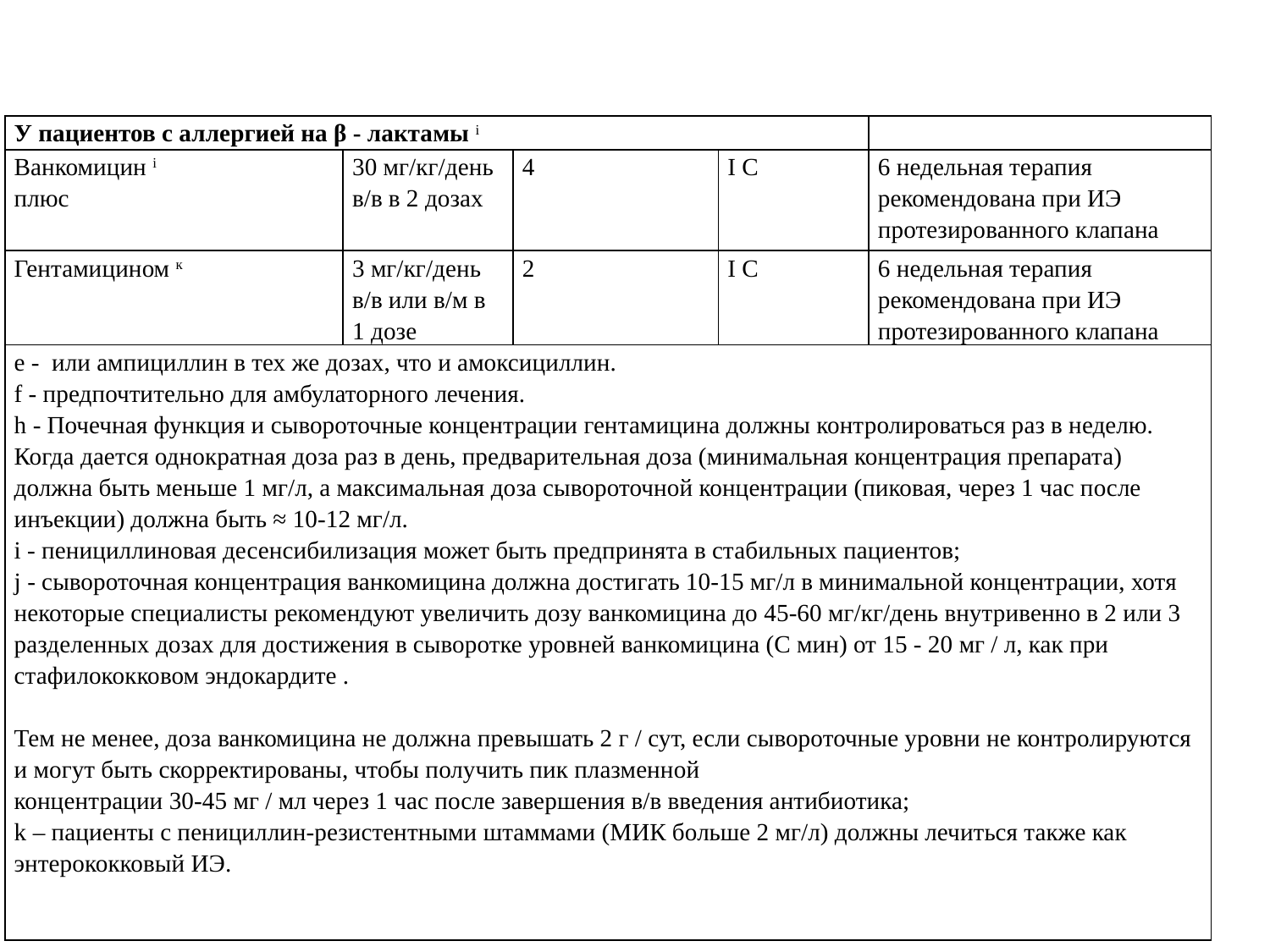

#
| У пациентов с аллергией на β - лактамы i |  |  |  |  |
| --- | --- | --- | --- | --- |
| Ванкомицин i плюс | 30 мг/кг/день в/в в 2 дозах | 4 | I С | 6 недельная терапия рекомендована при ИЭ протезированного клапана |
| Гентамицином к | 3 мг/кг/день в/в или в/м в 1 дозе | 2 | I С | 6 недельная терапия рекомендована при ИЭ протезированного клапана |
| е - или ампициллин в тех же дозах, что и амоксициллин. f - предпочтительно для амбулаторного лечения. h - Почечная функция и сывороточные концентрации гентамицина должны контролироваться раз в неделю. Когда дается однократная доза раз в день, предварительная доза (минимальная концентрация препарата) должна быть меньше 1 мг/л, а максимальная доза сывороточной концентрации (пиковая, через 1 час после инъекции) должна быть ≈ 10-12 мг/л. i - пенициллиновая десенсибилизация может быть предпринята в стабильных пациентов; j - cывороточная концентрация ванкомицина должна достигать 10-15 мг/л в минимальной концентрации, хотя некоторые специалисты рекомендуют увеличить дозу ванкомицина до 45-60 мг/кг/день внутривенно в 2 или 3 разделенных дозах для достижения в сыворотке уровней ванкомицина (С мин) от 15 - 20 мг / л, как при стафилококковом эндокардите .   Тем не менее, доза ванкомицина не должна превышать 2 г / сут, если сывороточные уровни не контролируются и могут быть скорректированы, чтобы получить пик плазменной концентрации 30-45 мг / мл через 1 час после завершения в/в введения антибиотика; k – пациенты с пенициллин-резистентными штаммами (МИК больше 2 мг/л) должны лечиться также как энтерококковый ИЭ. |  |  |  |  |